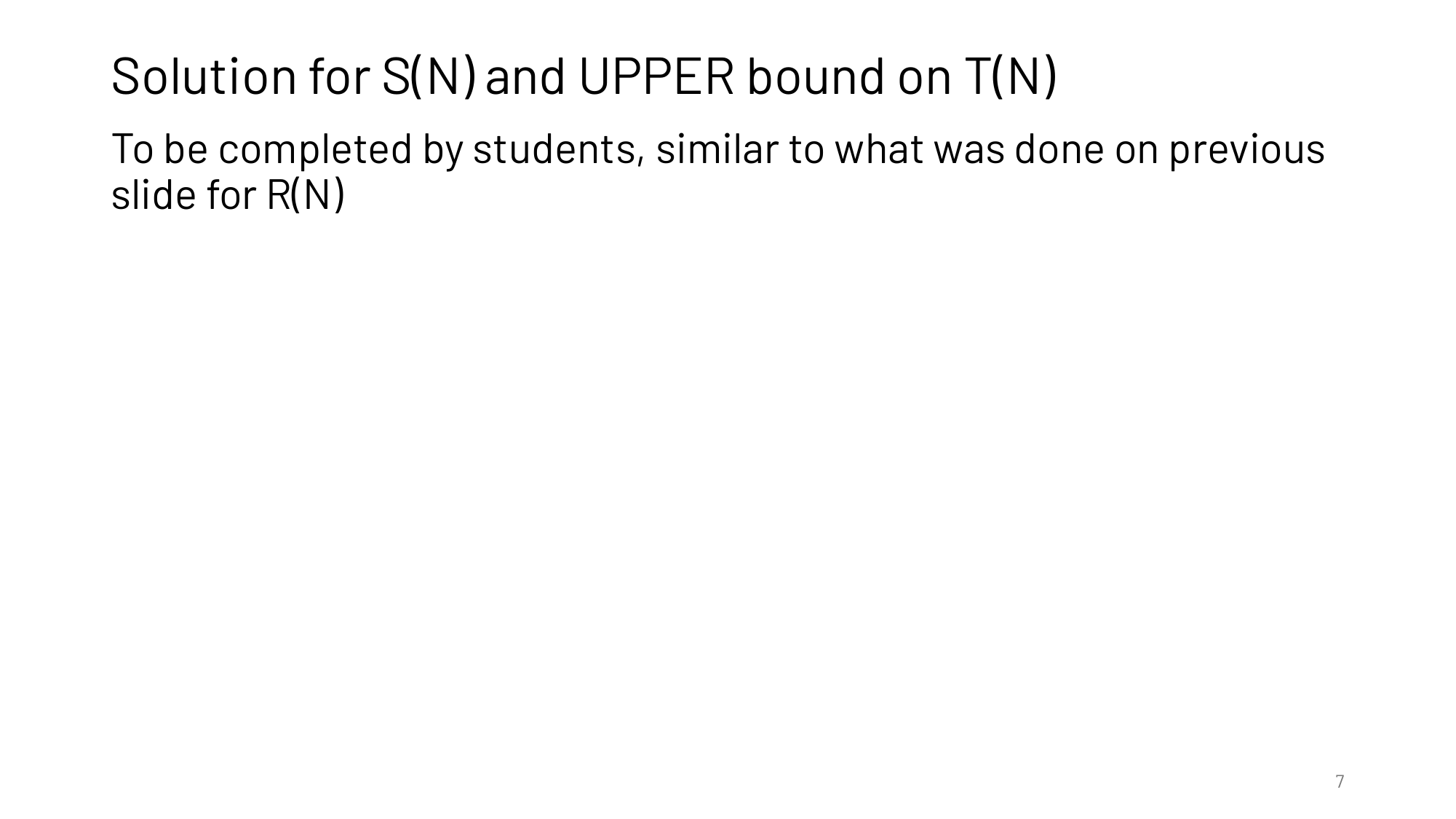

Solution for S(N) and UPPER bound on T(N)
To be completed by students, similar to what was done on previous slide for R(N)
7